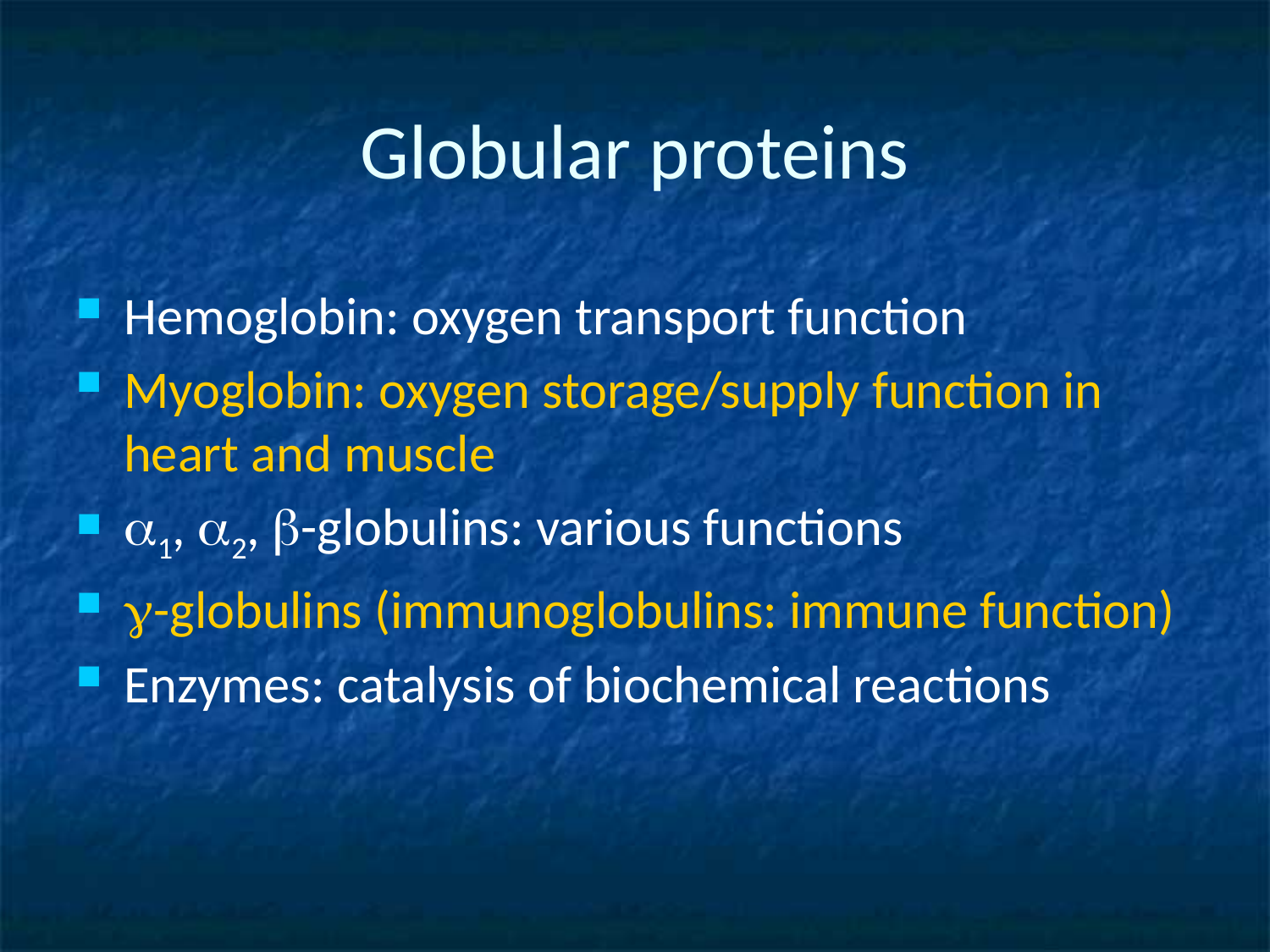

Globular proteins
Hemoglobin: oxygen transport function
Myoglobin: oxygen storage/supply function in heart and muscle
α1, α2, β-globulins: various functions
γ-globulins (immunoglobulins: immune function)
Enzymes: catalysis of biochemical reactions